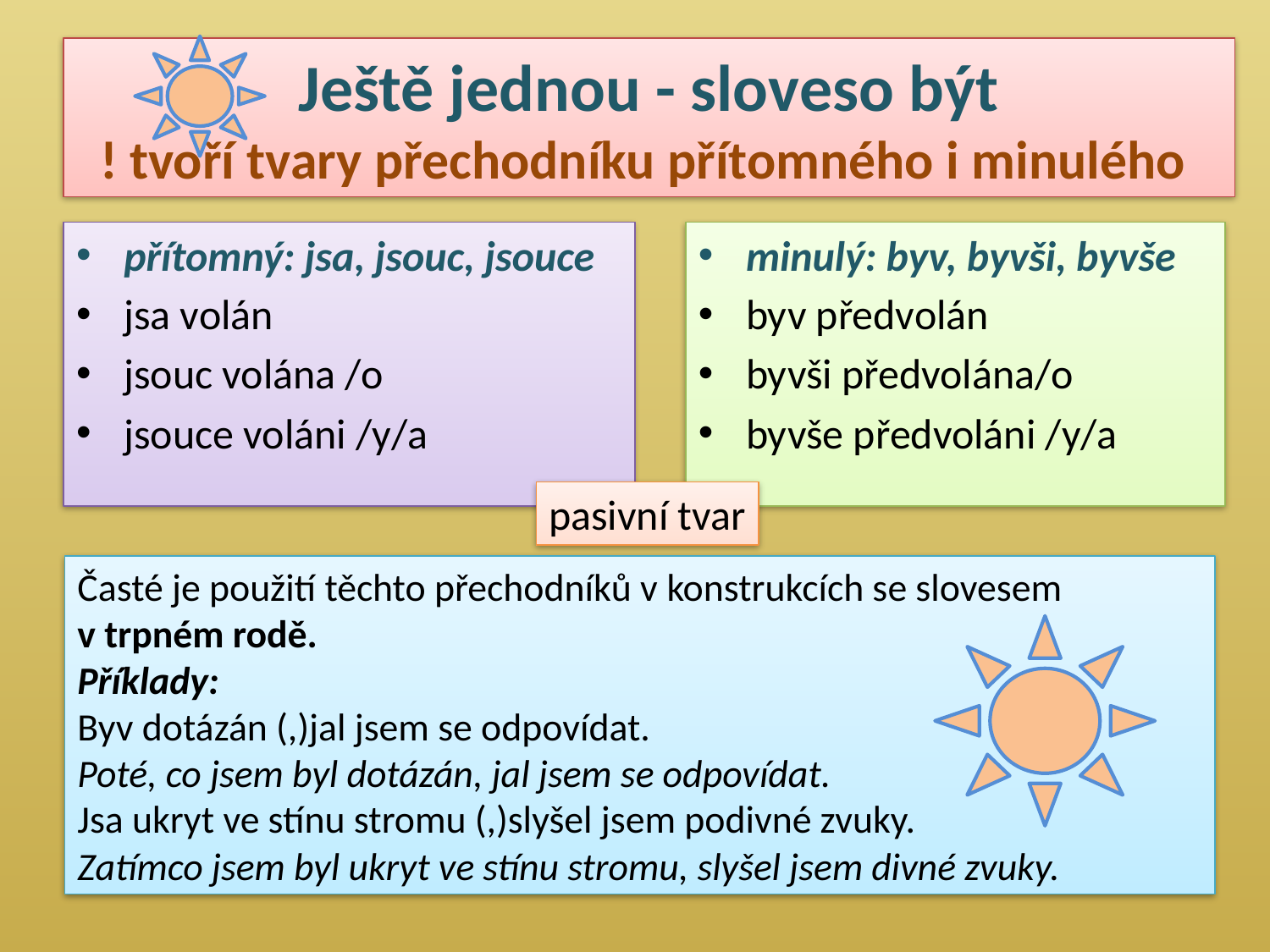

# Ještě jednou - sloveso být ! tvoří tvary přechodníku přítomného i minulého
přítomný: jsa, jsouc, jsouce
jsa volán
jsouc volána /o
jsouce voláni /y/a

minulý: byv, byvši, byvše
byv předvolán
byvši předvolána/o
byvše předvoláni /y/a

pasivní tvar
Časté je použití těchto přechodníků v konstrukcích se slovesem v trpném rodě.
Příklady:
Byv dotázán (,)jal jsem se odpovídat.
Poté, co jsem byl dotázán, jal jsem se odpovídat.
Jsa ukryt ve stínu stromu (,)slyšel jsem podivné zvuky.
Zatímco jsem byl ukryt ve stínu stromu, slyšel jsem divné zvuky.